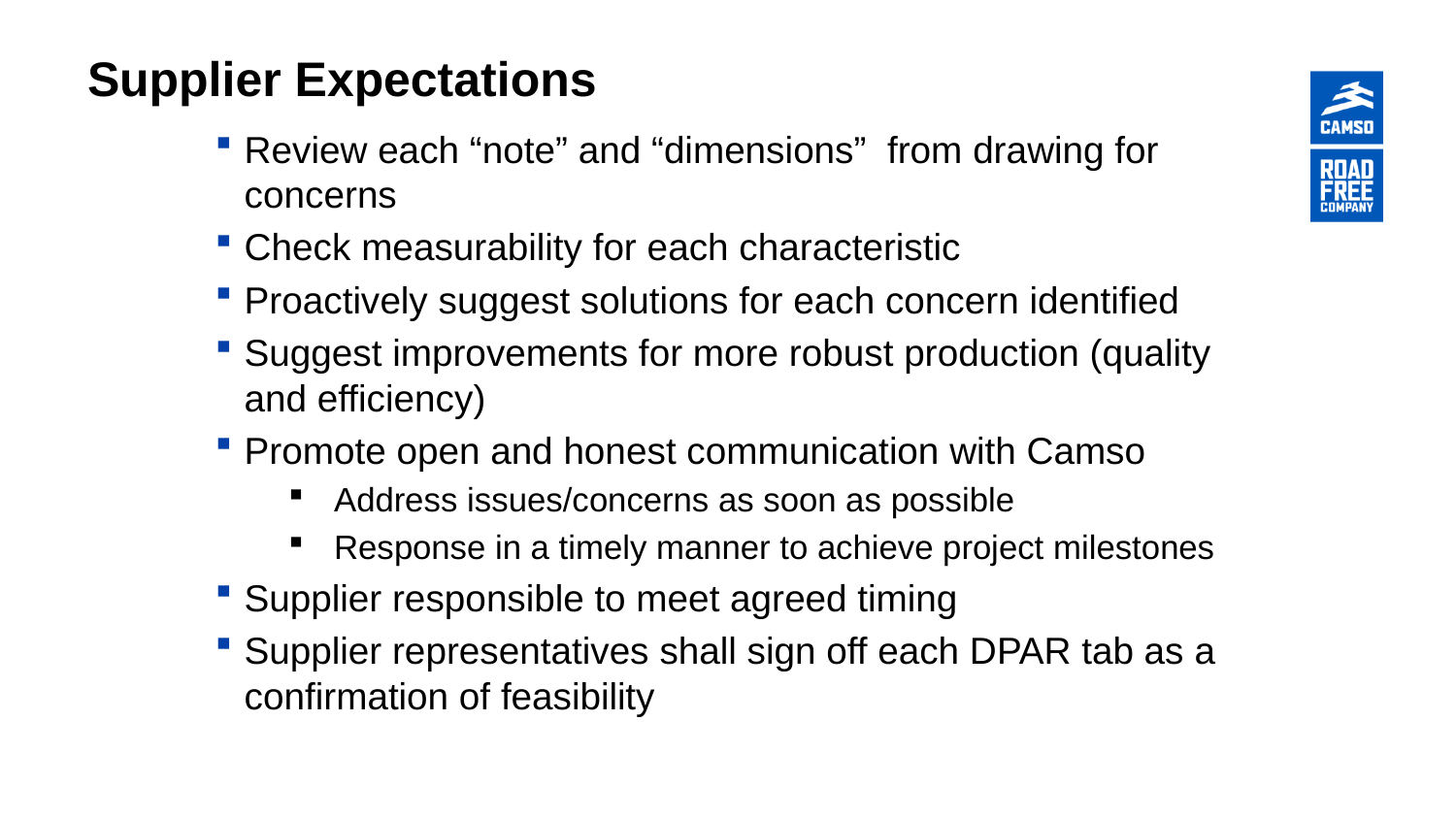

# Supplier Expectations
Review each “note” and “dimensions”  from drawing for concerns
Check measurability for each characteristic
Proactively suggest solutions for each concern identified
Suggest improvements for more robust production (quality and efficiency)
Promote open and honest communication with Camso
Address issues/concerns as soon as possible
Response in a timely manner to achieve project milestones
Supplier responsible to meet agreed timing
Supplier representatives shall sign off each DPAR tab as a confirmation of feasibility